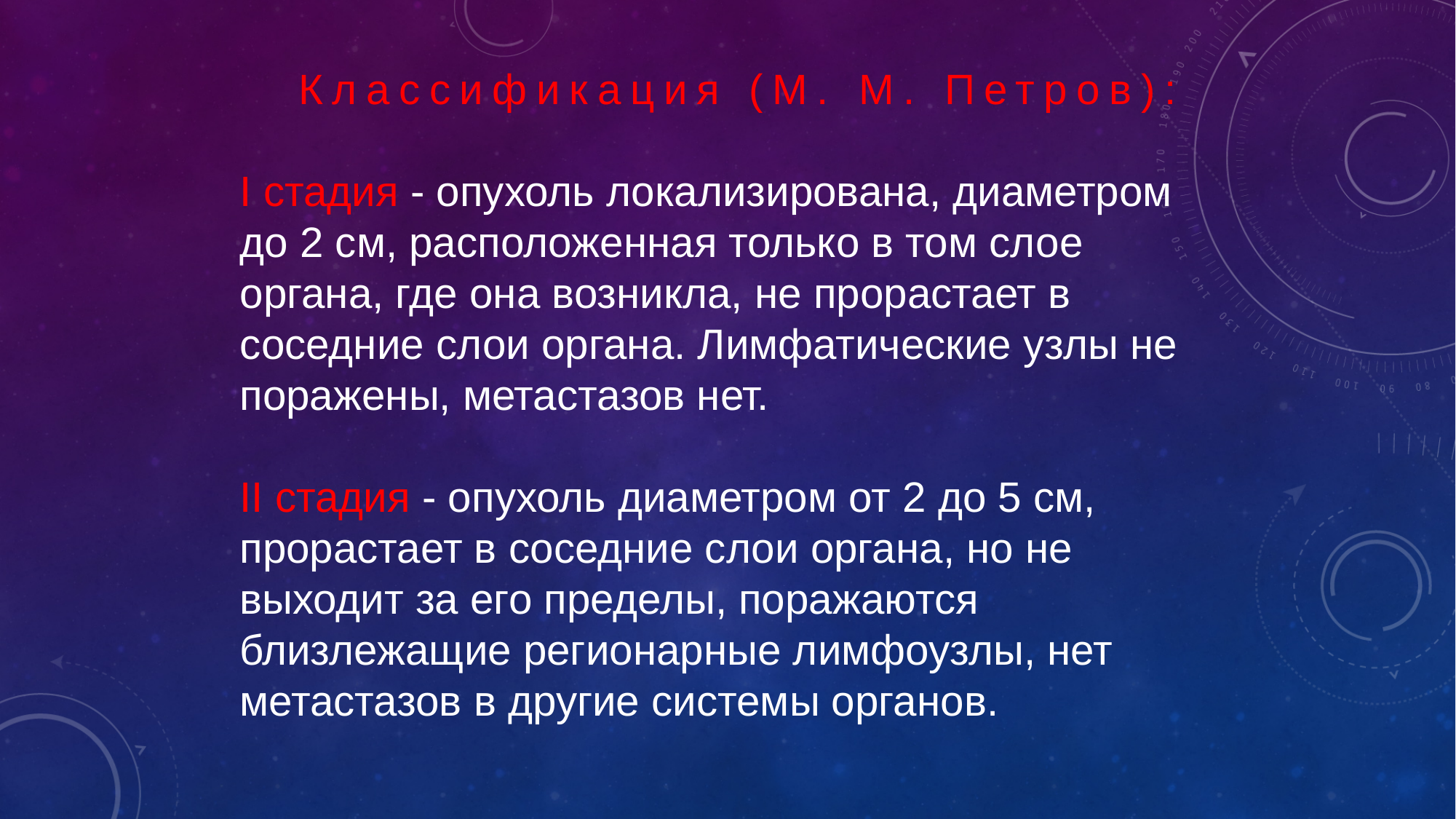

Классификация (М. М. Петров):

I стадия - опухоль локализирована, диаметром до 2 см, расположенная только в том слое органа, где она возникла, не прорастает в соседние слои органа. Лимфатические узлы не поражены, метастазов нет.

II стадия - опухоль диаметром от 2 до 5 см, прорастает в соседние слои органа, но не выходит за его пределы, поражаются близлежащие регионарные лимфоузлы, нет метастазов в другие системы органов.